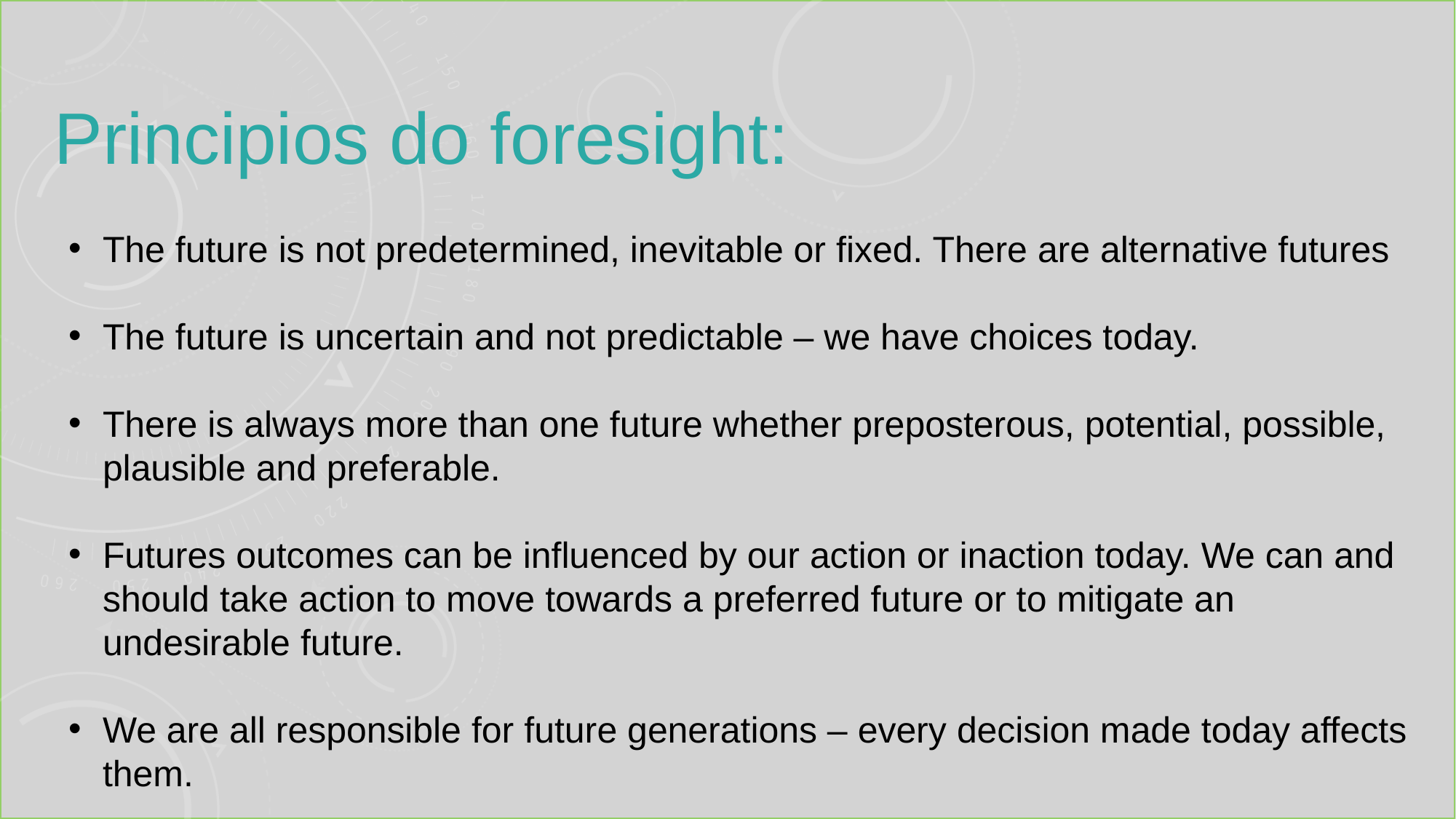

Principios do foresight:
The future is not predetermined, inevitable or fixed. There are alternative futures

The future is uncertain and not predictable – we have choices today.

There is always more than one future whether preposterous, potential, possible, plausible and preferable.

Futures outcomes can be influenced by our action or inaction today. We can and should take action to move towards a preferred future or to mitigate an undesirable future.

We are all responsible for future generations – every decision made today affects them.